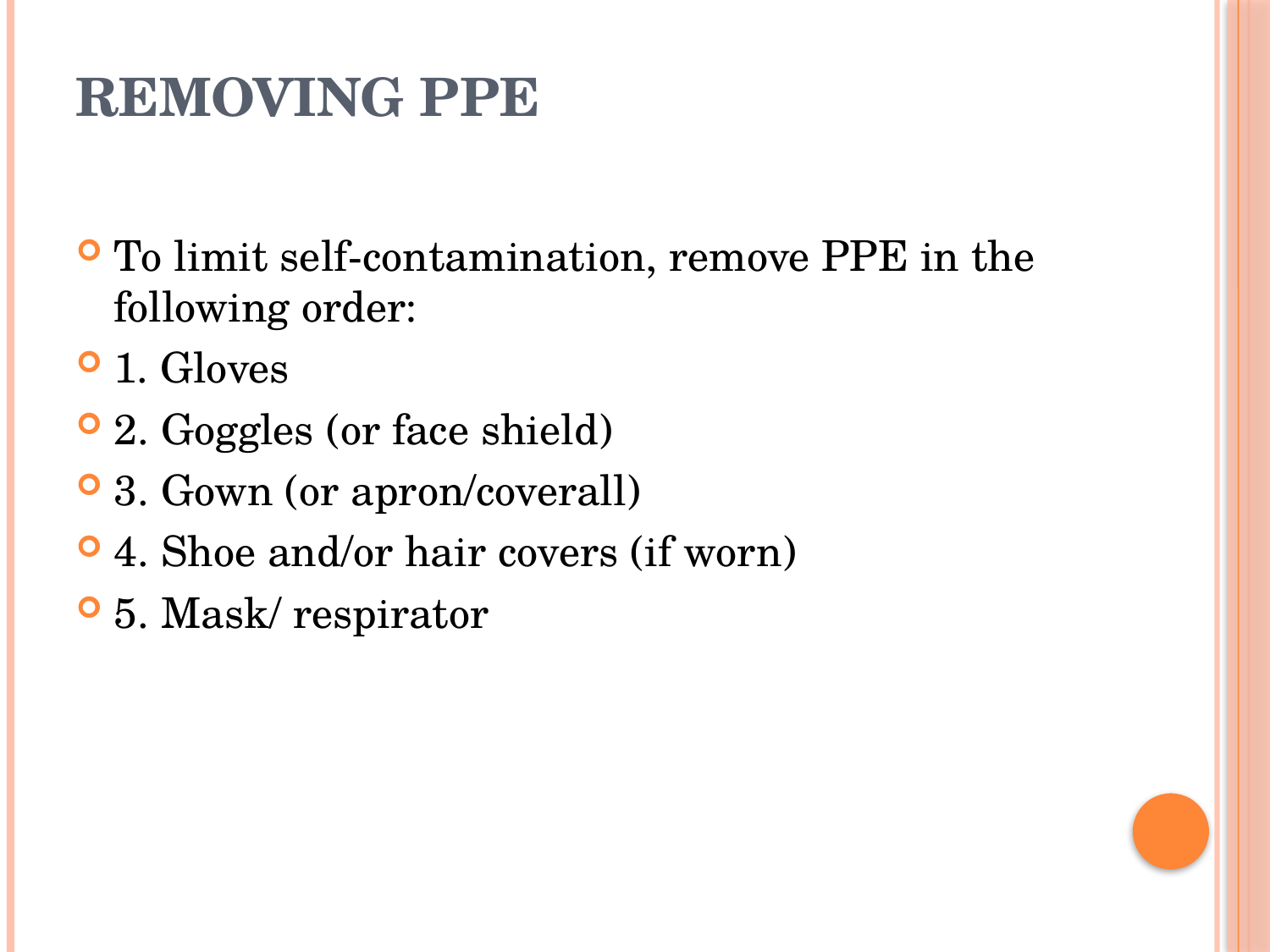

# Removing PPE
To limit self-contamination, remove PPE in the following order:
1. Gloves
2. Goggles (or face shield)
3. Gown (or apron/coverall)
4. Shoe and/or hair covers (if worn)
5. Mask/ respirator